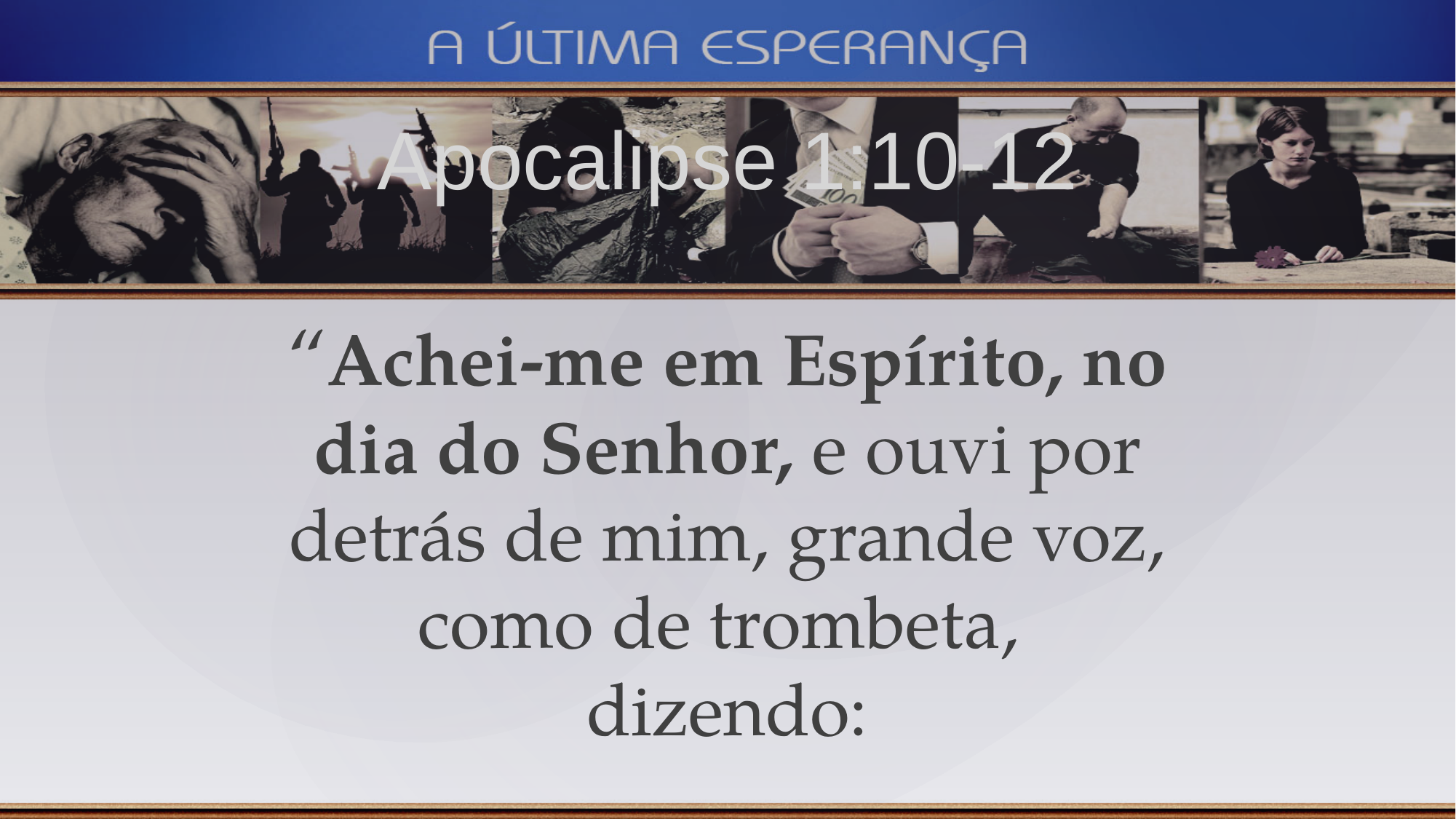

Apocalipse 1:10-12
“Achei-me em Espírito, no dia do Senhor, e ouvi por detrás de mim, grande voz, como de trombeta,  dizendo: